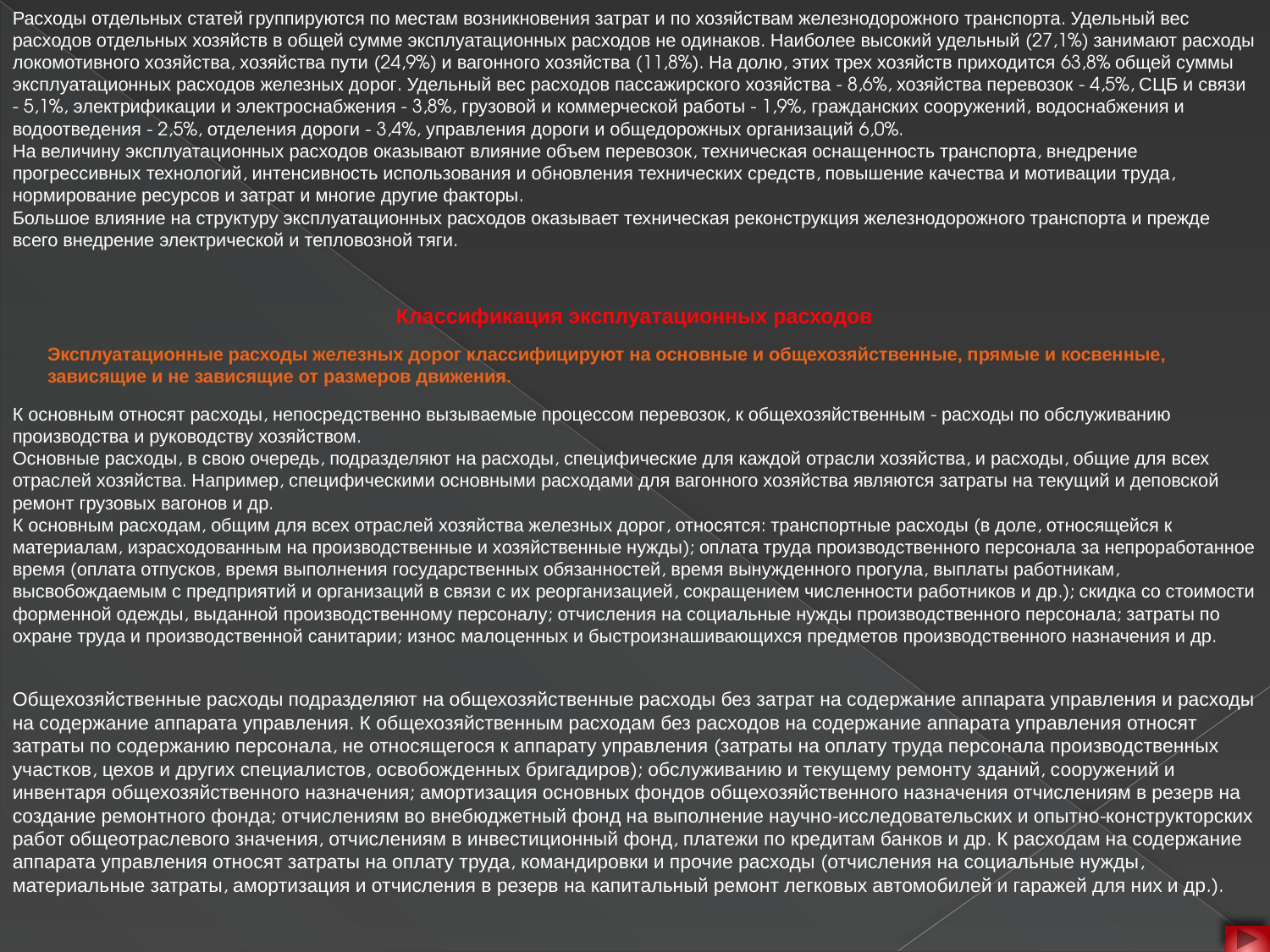

Расходы отдельных статей группируются по местам возникновения затрат и по хозяйствам железнодорожного транспорта. Удельный вес расходов отдельных хозяйств в общей сумме эксплуатационных расходов не одинаков. Наиболее высокий удельный (27,1%) занимают расходы локомотивного хозяйства, хозяйства пути (24,9%) и вагонного хозяйства (11,8%). На долю, этих трех хозяйств приходится 63,8% общей суммы эксплуатационных расходов железных дорог. Удельный вес расходов пассажирского хозяйства - 8,6%, хозяйства перевозок - 4,5%, СЦБ и связи - 5,1%, электрификации и электроснабжения - 3,8%, грузовой и коммерческой работы - 1,9%, гражданских сооружений, водоснабжения и водоотведения - 2,5%, отделения дороги - 3,4%, управления дороги и общедорожных организаций 6,0%.
На величину эксплуатационных расходов оказывают влияние объем перевозок, техническая оснащенность транспорта, внедрение прогрессивных технологий, интенсивность использования и обновления технических средств, повышение качества и мотивации труда, нормирование ресурсов и затрат и многие другие факторы.
Большое влияние на структуру эксплуатационных расходов оказывает техническая реконструкция железнодорожного транспорта и прежде всего внедрение электрической и тепловозной тяги.
                    Классификация эксплуатационных расходов
Эксплуатационные расходы железных дорог классифицируют на основные и общехозяйственные, прямые и косвенные, зависящие и не зависящие от размеров движения.
К основным относят расходы, непосредственно вызываемые процессом перевозок, к общехозяйственным - расходы по обслуживанию производства и руководству хозяйством.
Основные расходы, в свою очередь, подразделяют на расходы, специфические для каждой отрасли хозяйства, и расходы, общие для всех отраслей хозяйства. Например, специфическими основными расходами для вагонного хозяйства являются затраты на текущий и деповской ремонт грузовых вагонов и др.
К основным расходам, общим для всех отраслей хозяйства железных дорог, относятся: транспортные расходы (в доле, относящейся к материалам, израсходованным на производственные и хозяйственные нужды); оплата труда производственного персонала за непроработанное время (оплата отпусков, время выполнения государственных обязанностей, время вынужденного прогула, выплаты работникам, высвобождаемым с предприятий и организаций в связи с их реорганизацией, сокращением численности работников и др.); скидка со стоимости форменной одежды, выданной производственному персоналу; отчисления на социальные нужды производственного персонала; затраты по охране труда и производственной санитарии; износ малоценных и быстроизнашивающихся предметов производственного назначения и др.
Общехозяйственные расходы подразделяют на общехозяйственные расходы без затрат на содержание аппарата управления и расходы на содержание аппарата управления. К общехозяйственным расходам без расходов на содержание аппарата управления относят затраты по содержанию персонала, не относящегося к аппарату управления (затраты на оплату труда персонала производственных участков, цехов и других специалистов, освобожденных бригадиров); обслуживанию и текущему ремонту зданий, сооружений и инвентаря общехозяйственного назначения; амортизация основных фондов общехозяйственного назначения отчислениям в резерв на создание ремонтного фонда; отчислениям во внебюджетный фонд на выполнение научно-исследовательских и опытно-конструкторских работ общеотраслевого значения, отчислениям в инвестиционный фонд, платежи по кредитам банков и др. К расходам на содержание аппарата управления относят затраты на оплату труда, командировки и прочие расходы (отчисления на социальные нужды, материальные затраты, амортизация и отчисления в резерв на капитальный ремонт легковых автомобилей и гаражей для них и др.).